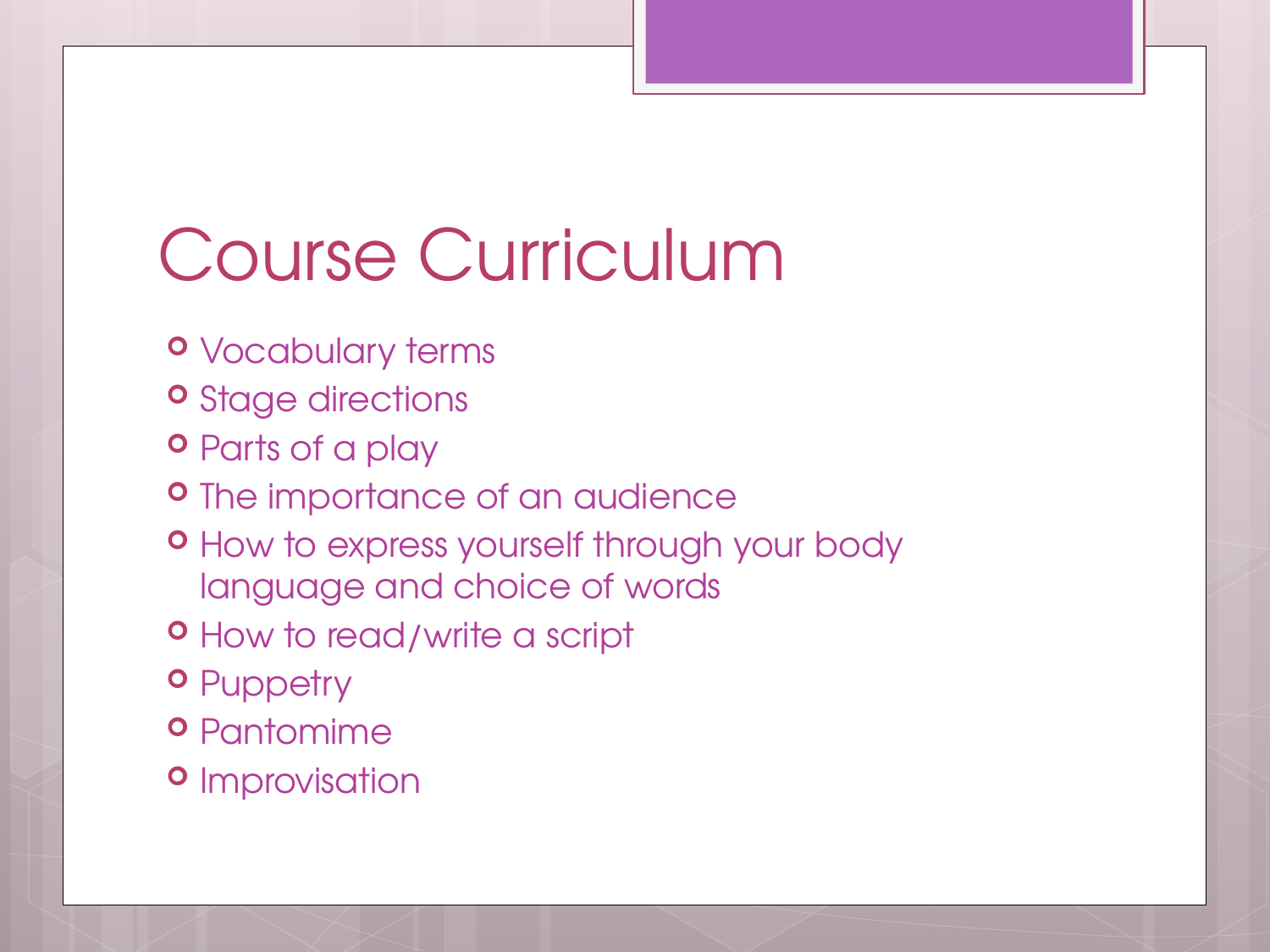

# Course Curriculum
Vocabulary terms
Stage directions
Parts of a play
The importance of an audience
How to express yourself through your body language and choice of words
How to read/write a script
Puppetry
Pantomime
Improvisation